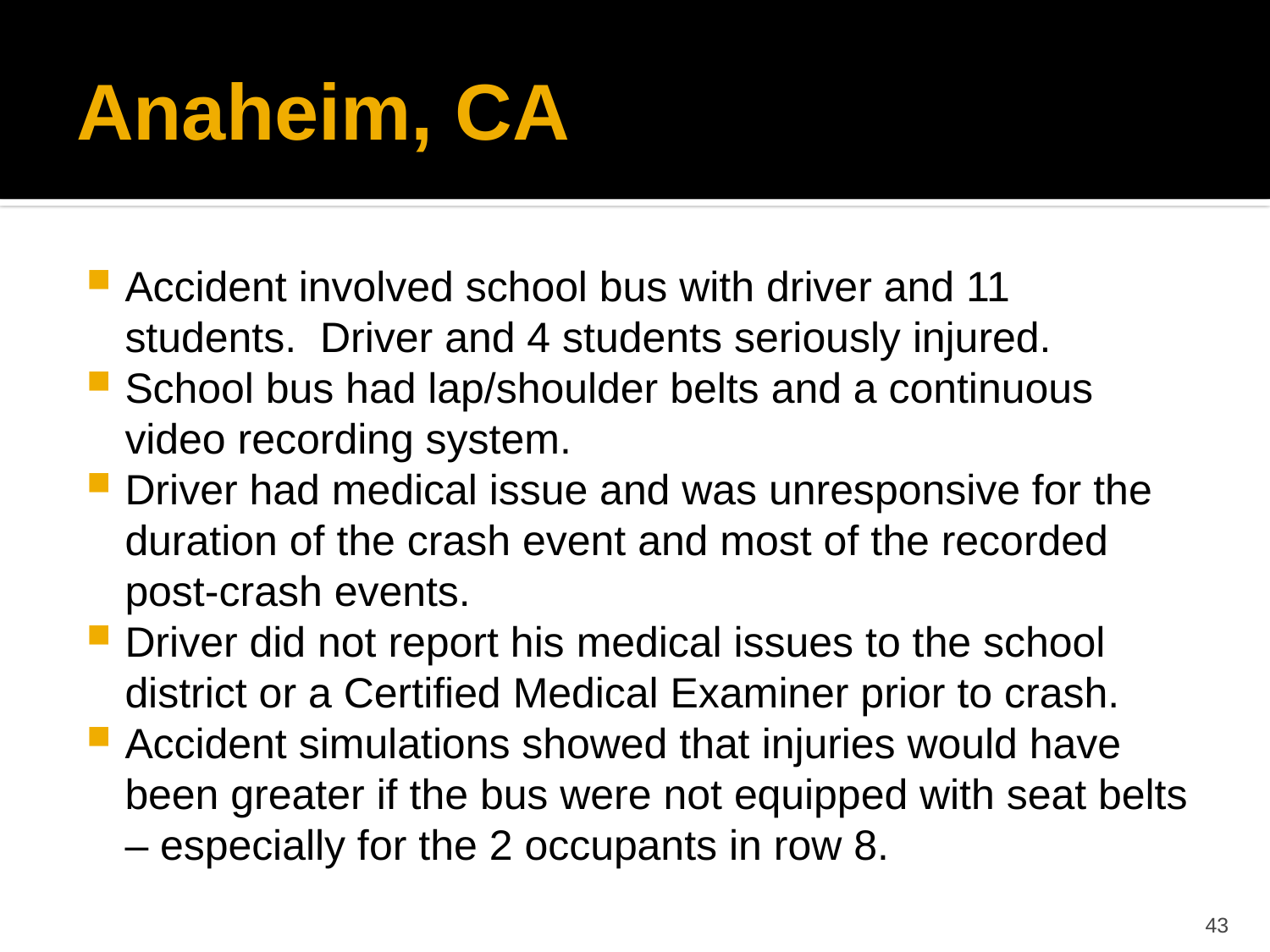

# Anaheim, CA
Accident involved school bus with driver and 11 students.  Driver and 4 students seriously injured.
School bus had lap/shoulder belts and a continuous video recording system.
Driver had medical issue and was unresponsive for the duration of the crash event and most of the recorded post-crash events.
Driver did not report his medical issues to the school district or a Certified Medical Examiner prior to crash.
Accident simulations showed that injuries would have been greater if the bus were not equipped with seat belts – especially for the 2 occupants in row 8.
43